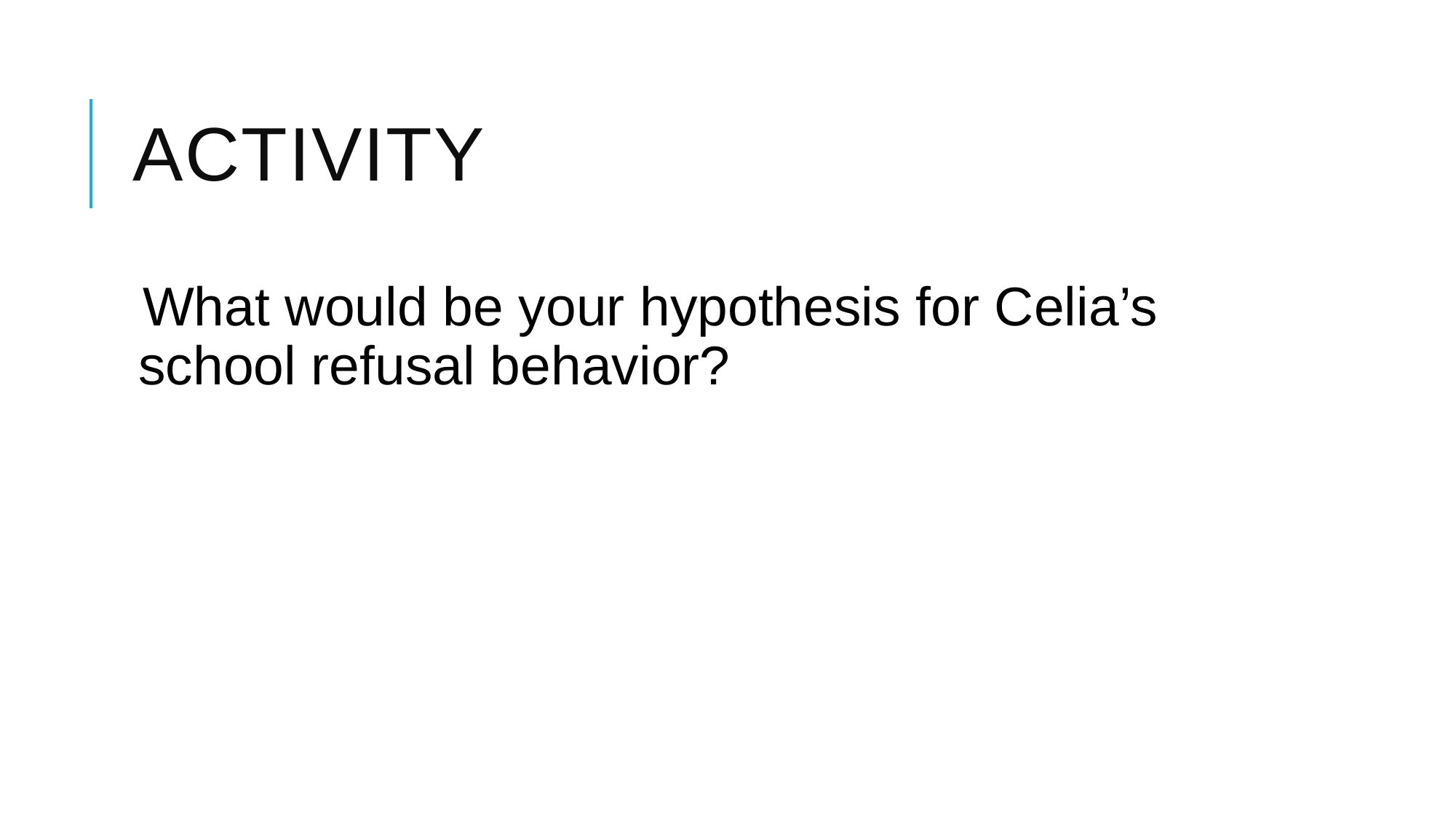

# Activity
What would be your hypothesis for Celia’s school refusal behavior?